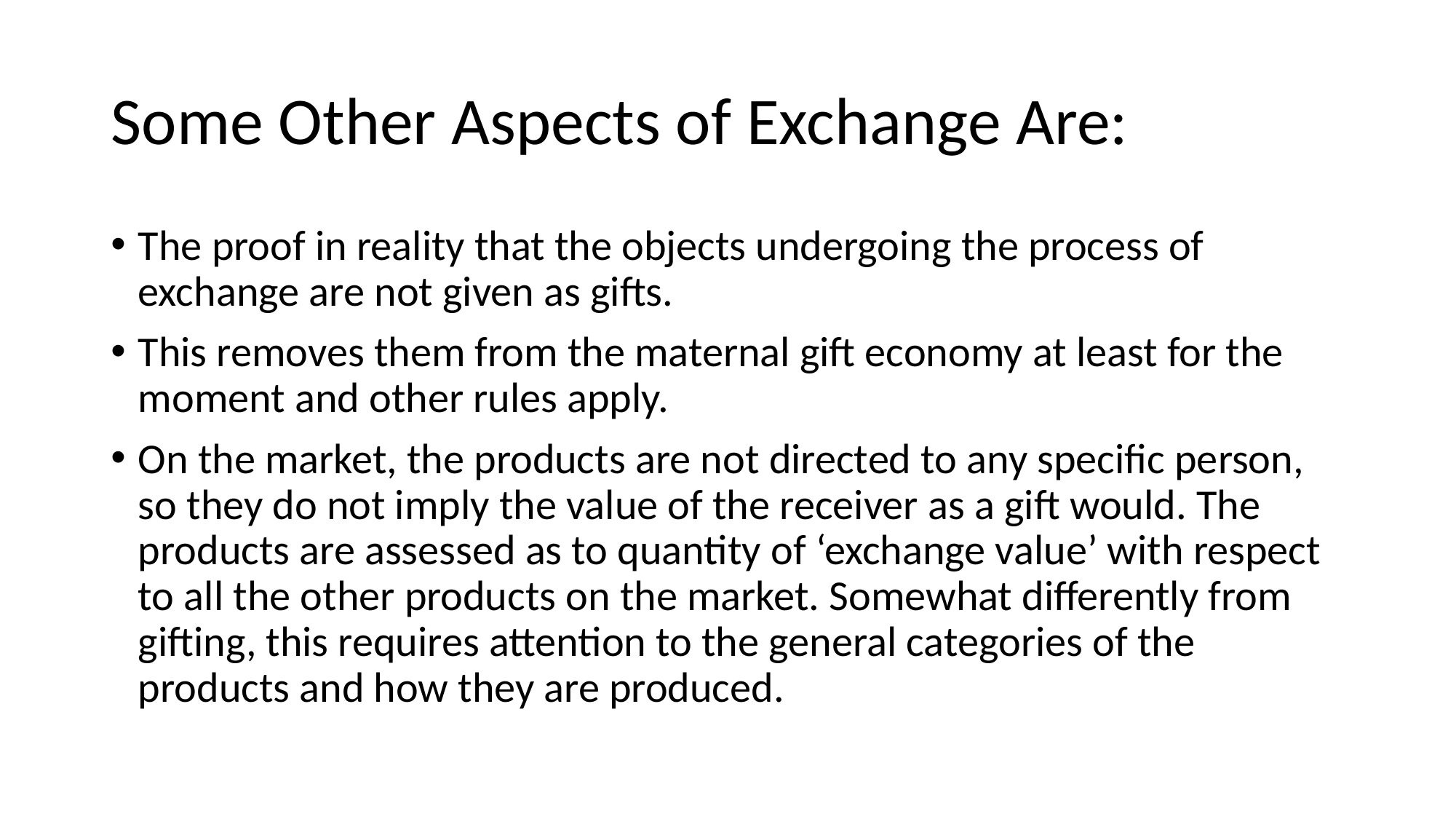

# Some Other Aspects of Exchange Are:
The proof in reality that the objects undergoing the process of exchange are not given as gifts.
This removes them from the maternal gift economy at least for the moment and other rules apply.
On the market, the products are not directed to any specific person, so they do not imply the value of the receiver as a gift would. The products are assessed as to quantity of ‘exchange value’ with respect to all the other products on the market. Somewhat differently from gifting, this requires attention to the general categories of the products and how they are produced.